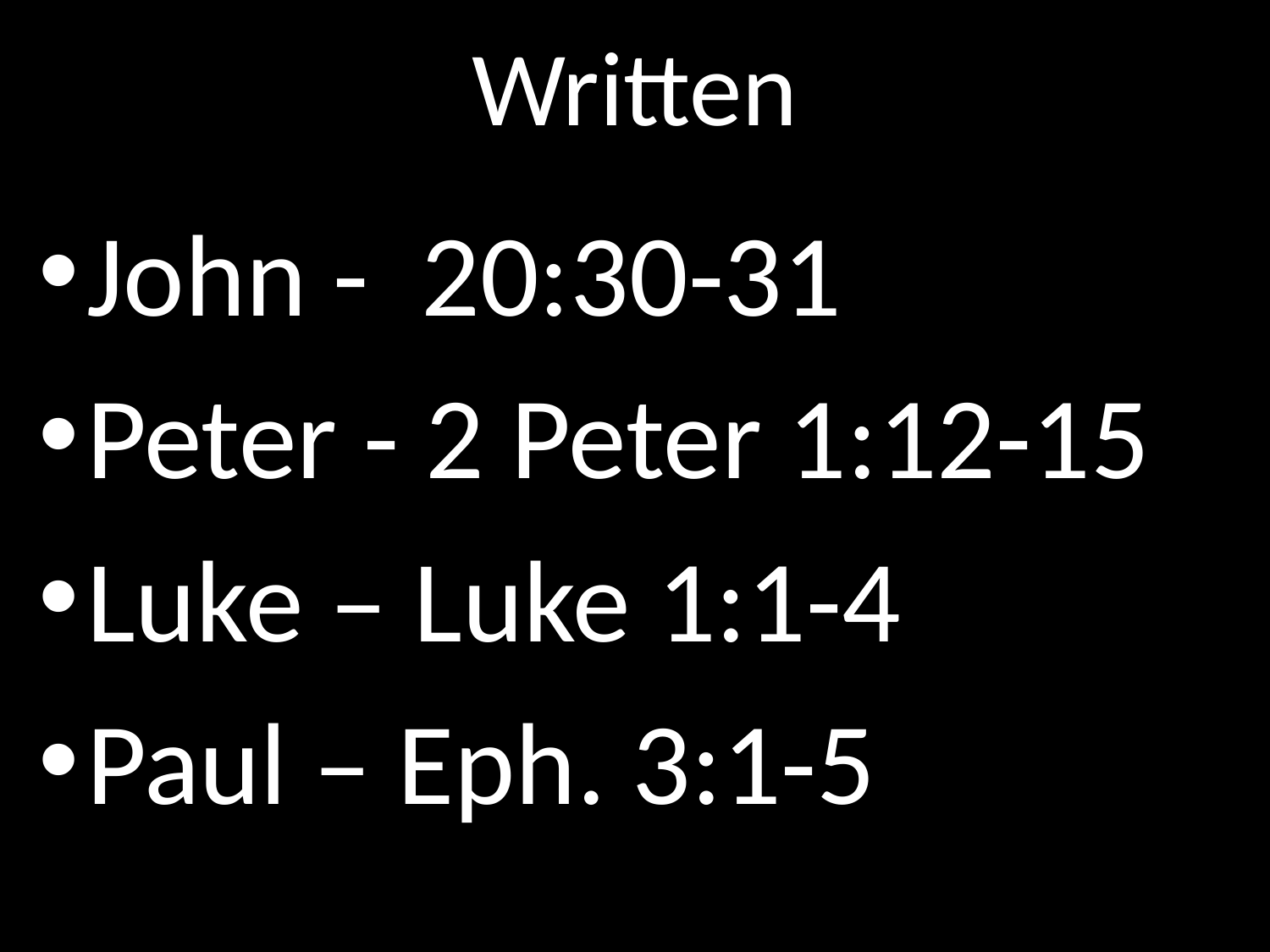

# Written
John -  20:30-31
Peter - 2 Peter 1:12-15
Luke – Luke 1:1-4
Paul – Eph. 3:1-5